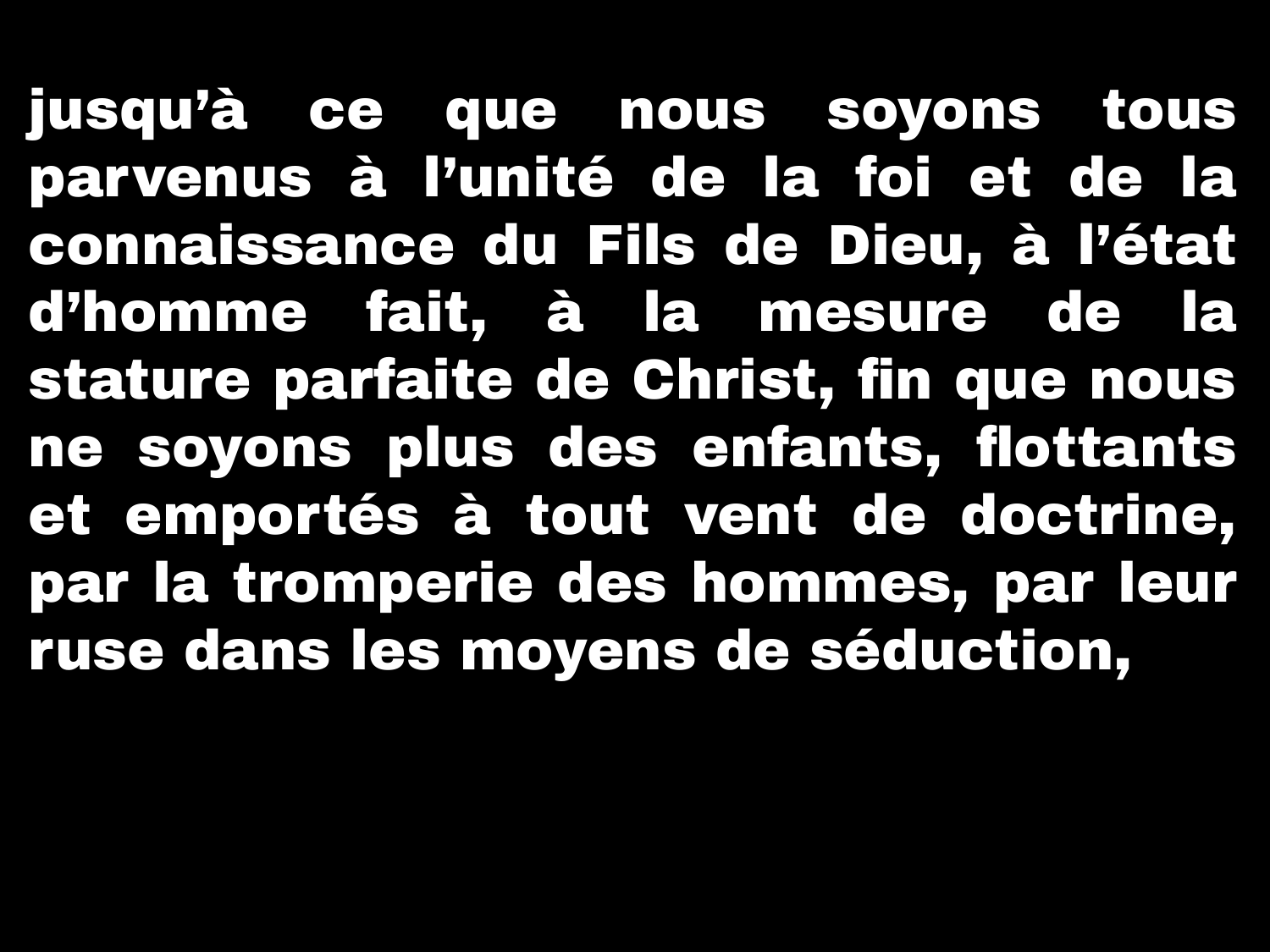

jusqu’à ce que nous soyons tous parvenus à l’unité de la foi et de la connaissance du Fils de Dieu, à l’état d’homme fait, à la mesure de la stature parfaite de Christ, fin que nous ne soyons plus des enfants, flottants et emportés à tout vent de doctrine, par la tromperie des hommes, par leur ruse dans les moyens de séduction,